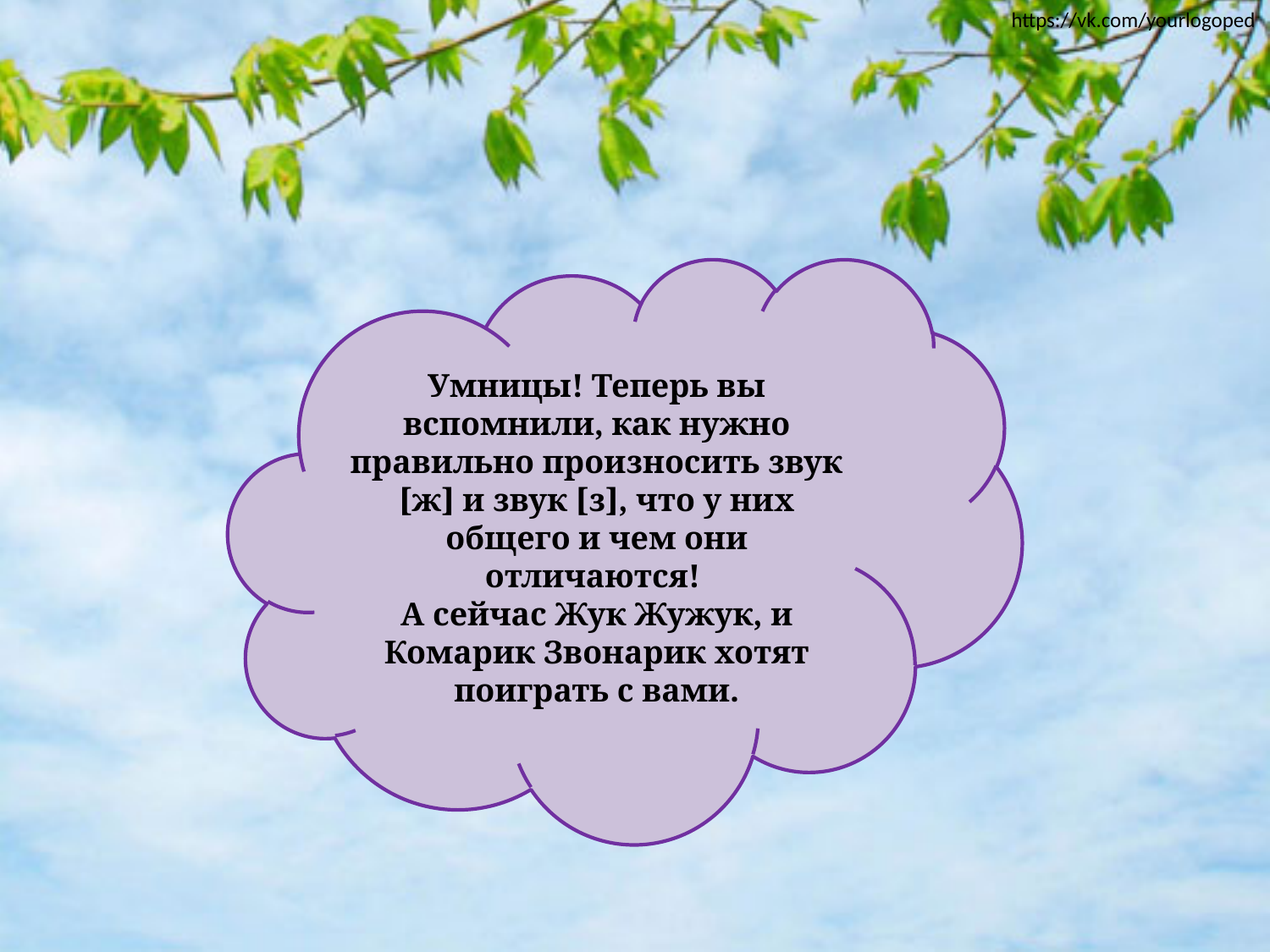

https://vk.com/yourlogoped
Умницы! Теперь вы вспомнили, как нужно правильно произносить звук [ж] и звук [з], что у них общего и чем они отличаются!
А сейчас Жук Жужук, и Комарик Звонарик хотят поиграть с вами.